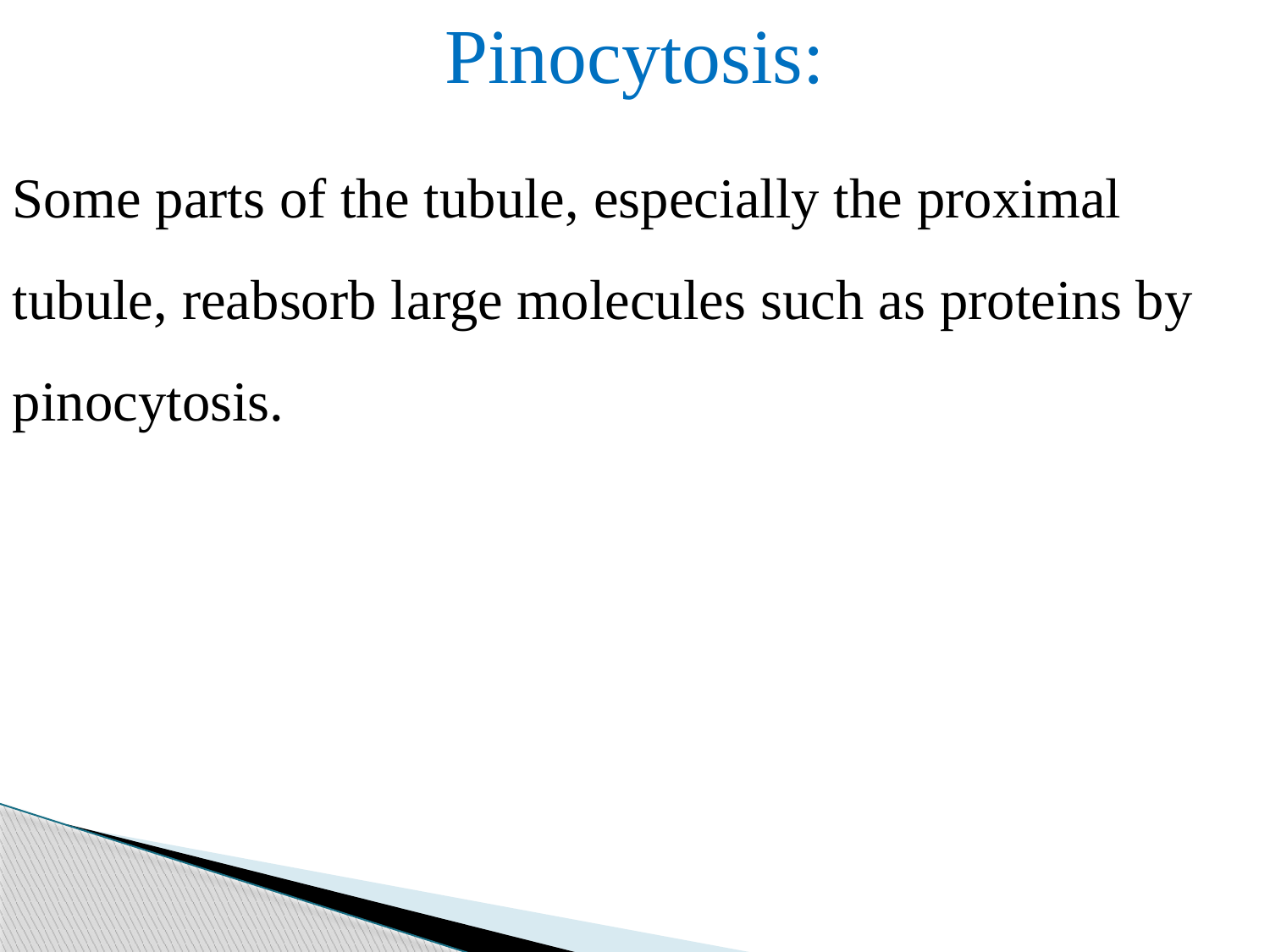

Pinocytosis:
Some parts of the tubule, especially the proximal tubule, reabsorb large molecules such as proteins by pinocytosis.